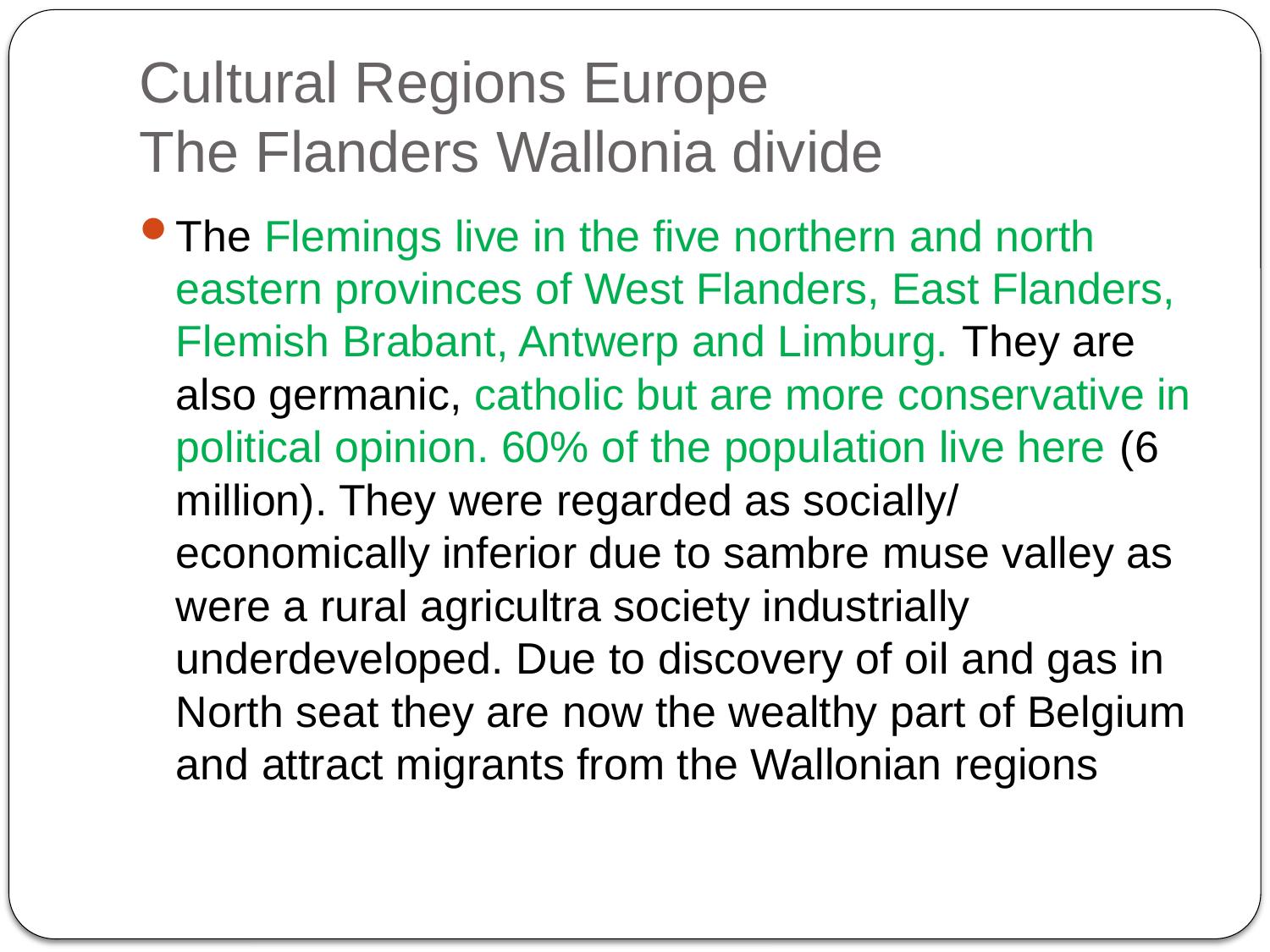

# Cultural Regions Europe The Flanders Wallonia divide
The Flemings live in the five northern and north eastern provinces of West Flanders, East Flanders, Flemish Brabant, Antwerp and Limburg. They are also germanic, catholic but are more conservative in political opinion. 60% of the population live here (6 million). They were regarded as socially/ economically inferior due to sambre muse valley as were a rural agricultra society industrially underdeveloped. Due to discovery of oil and gas in North seat they are now the wealthy part of Belgium and attract migrants from the Wallonian regions